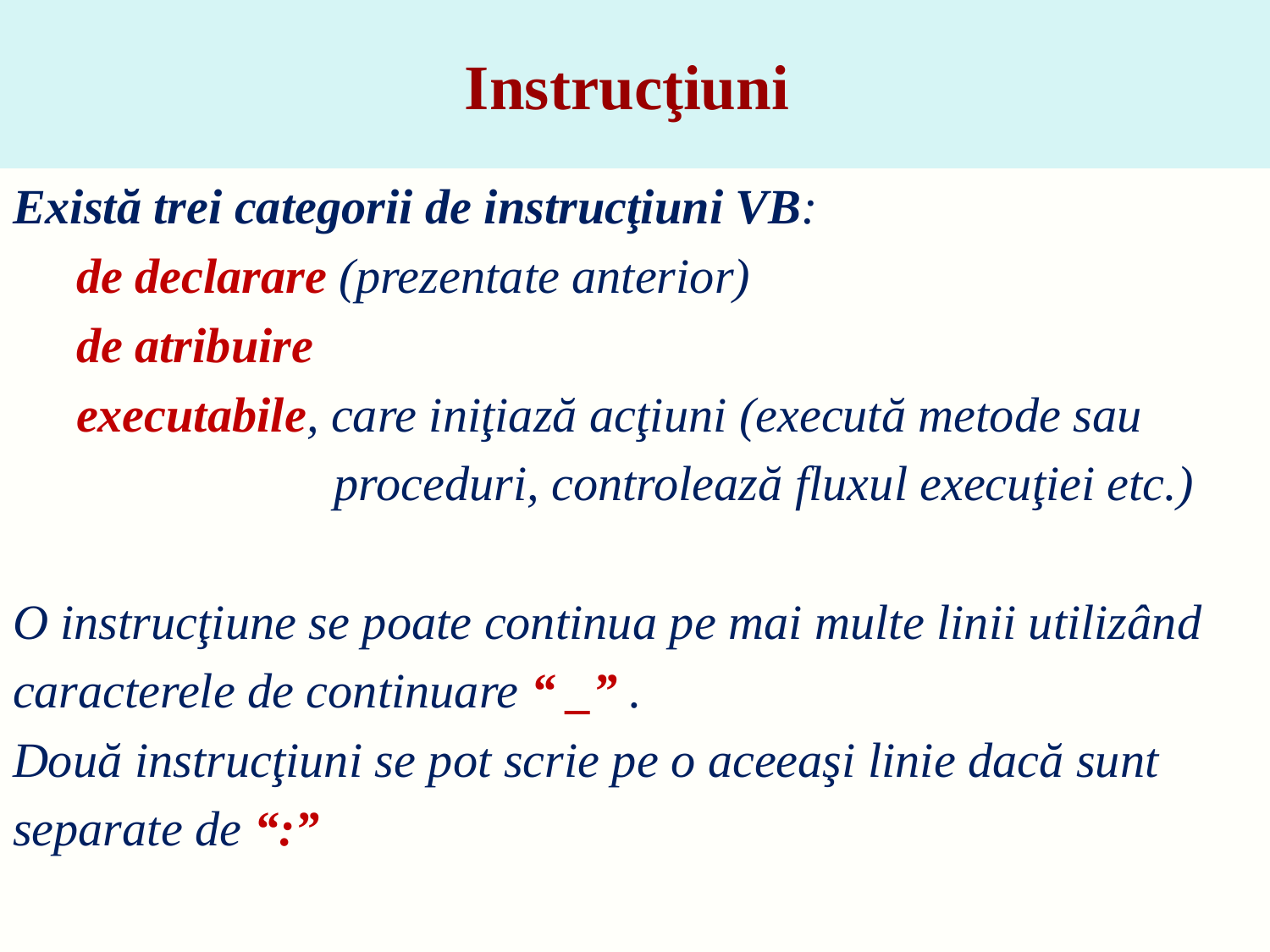

# Instrucţiuni
Există trei categorii de instrucţiuni VB:
de declarare (prezentate anterior)
de atribuire
executabile, care iniţiază acţiuni (execută metode sau
                     proceduri, controlează fluxul execuţiei etc.)

O instrucţiune se poate continua pe mai multe linii utilizând
caracterele de continuare “ _” .
Două instrucţiuni se pot scrie pe o aceeaşi linie dacă sunt
separate de “:”
2